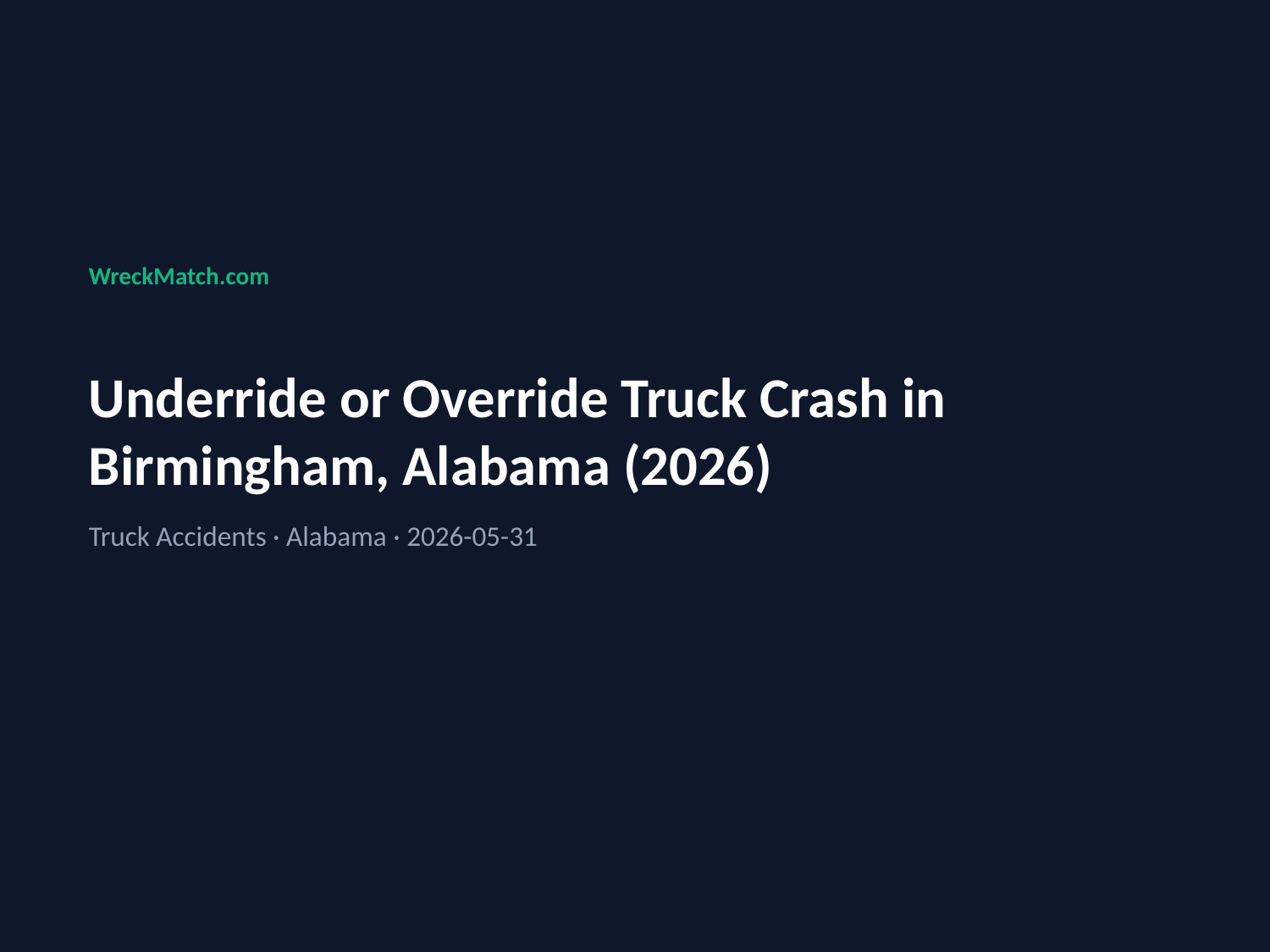

WreckMatch.com
Underride or Override Truck Crash in Birmingham, Alabama (2026)
Truck Accidents · Alabama · 2026-05-31